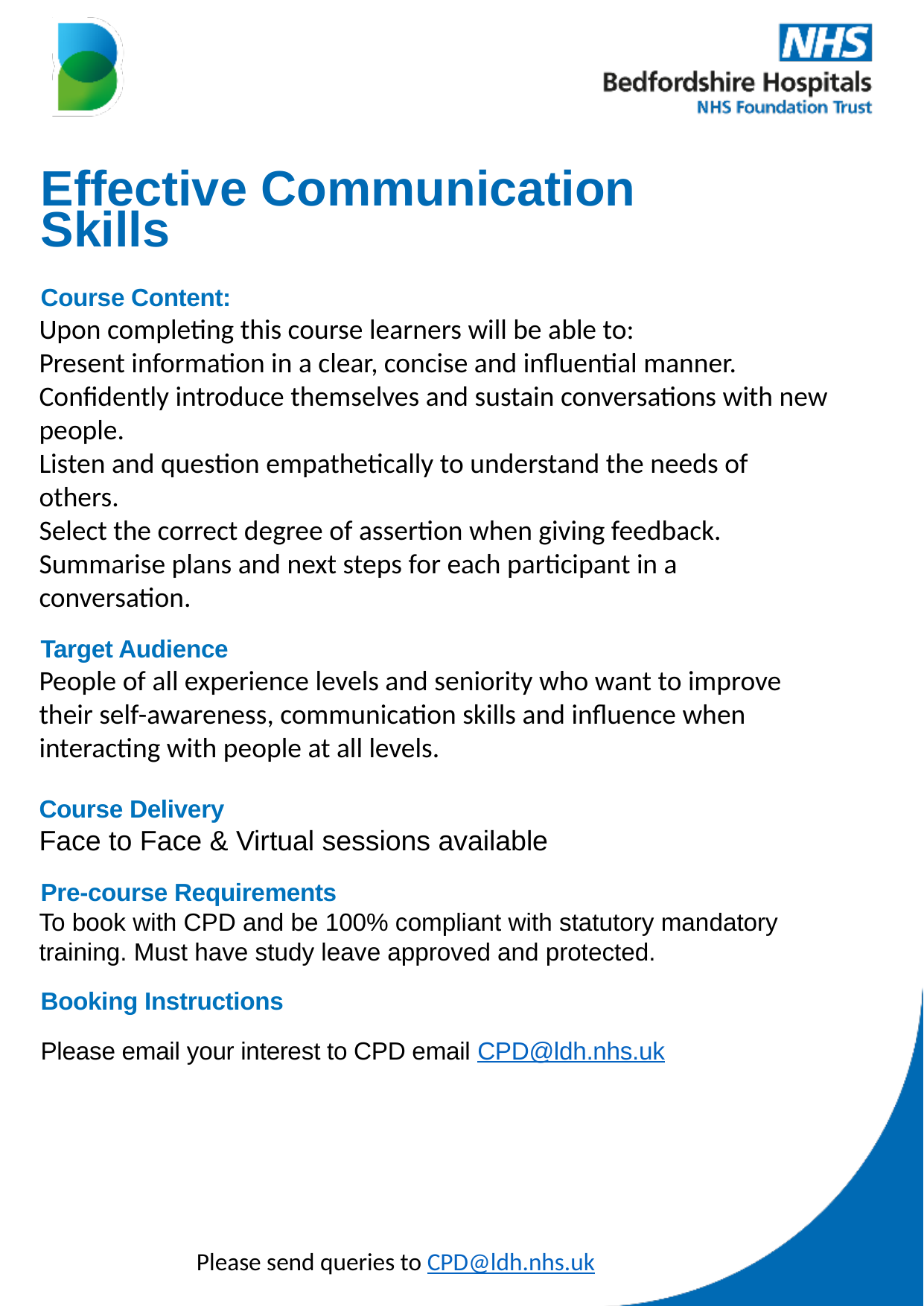

Effective Communication Skills
Course Content:
Upon completing this course learners will be able to:
Present information in a clear, concise and influential manner.
Confidently introduce themselves and sustain conversations with new people.
Listen and question empathetically to understand the needs of others.
Select the correct degree of assertion when giving feedback.
Summarise plans and next steps for each participant in a conversation.
Target Audience
People of all experience levels and seniority who want to improve their self-awareness, communication skills and influence when interacting with people at all levels.

Course Delivery
Face to Face & Virtual sessions available
Pre-course Requirements
To book with CPD and be 100% compliant with statutory mandatory training. Must have study leave approved and protected.
Booking Instructions
Please email your interest to CPD email CPD@ldh.nhs.uk
Please send queries to CPD@ldh.nhs.uk